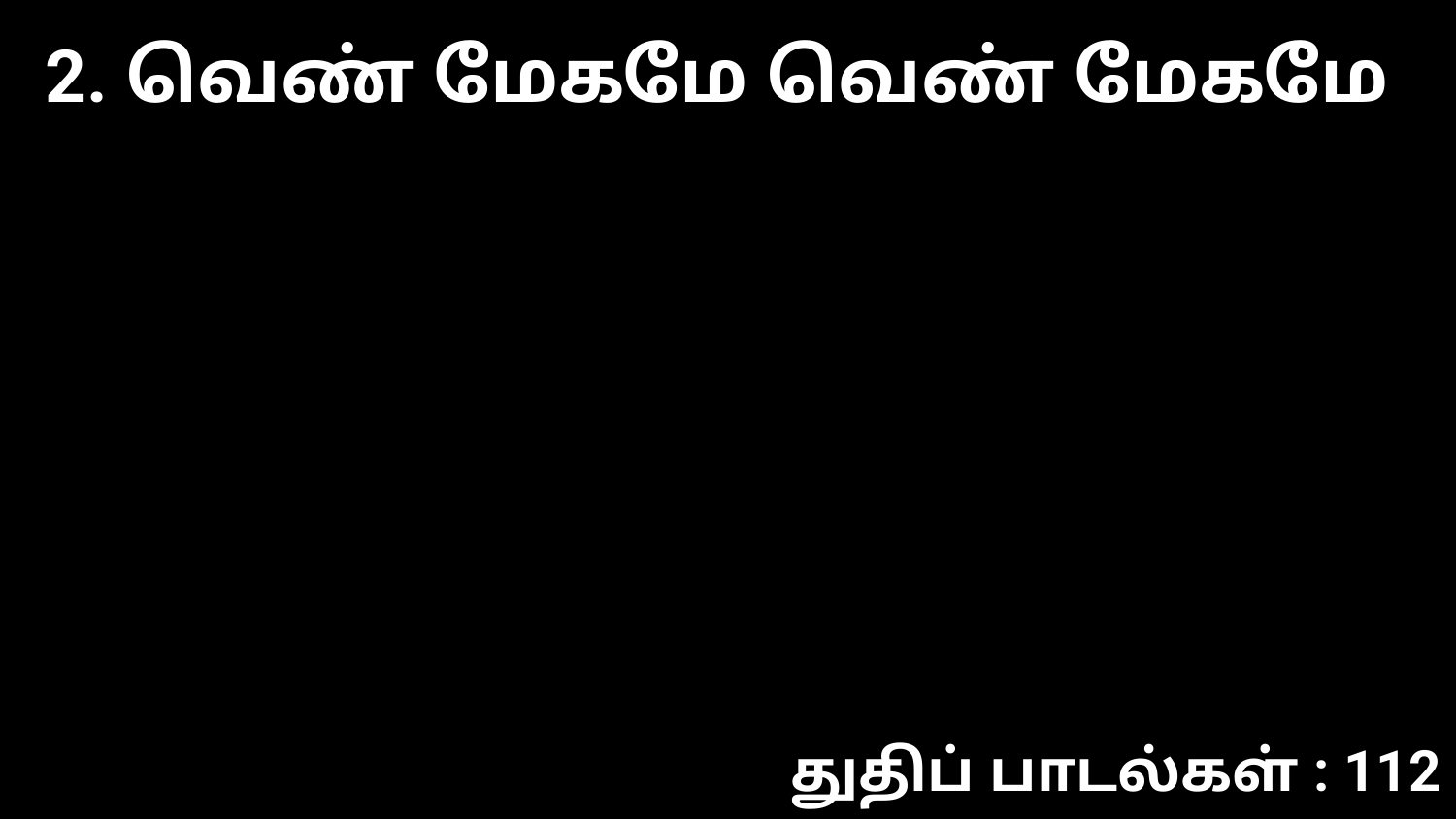

2. வெண் மேகமே வெண் மேகமே
துதிப் பாடல்கள் : 112